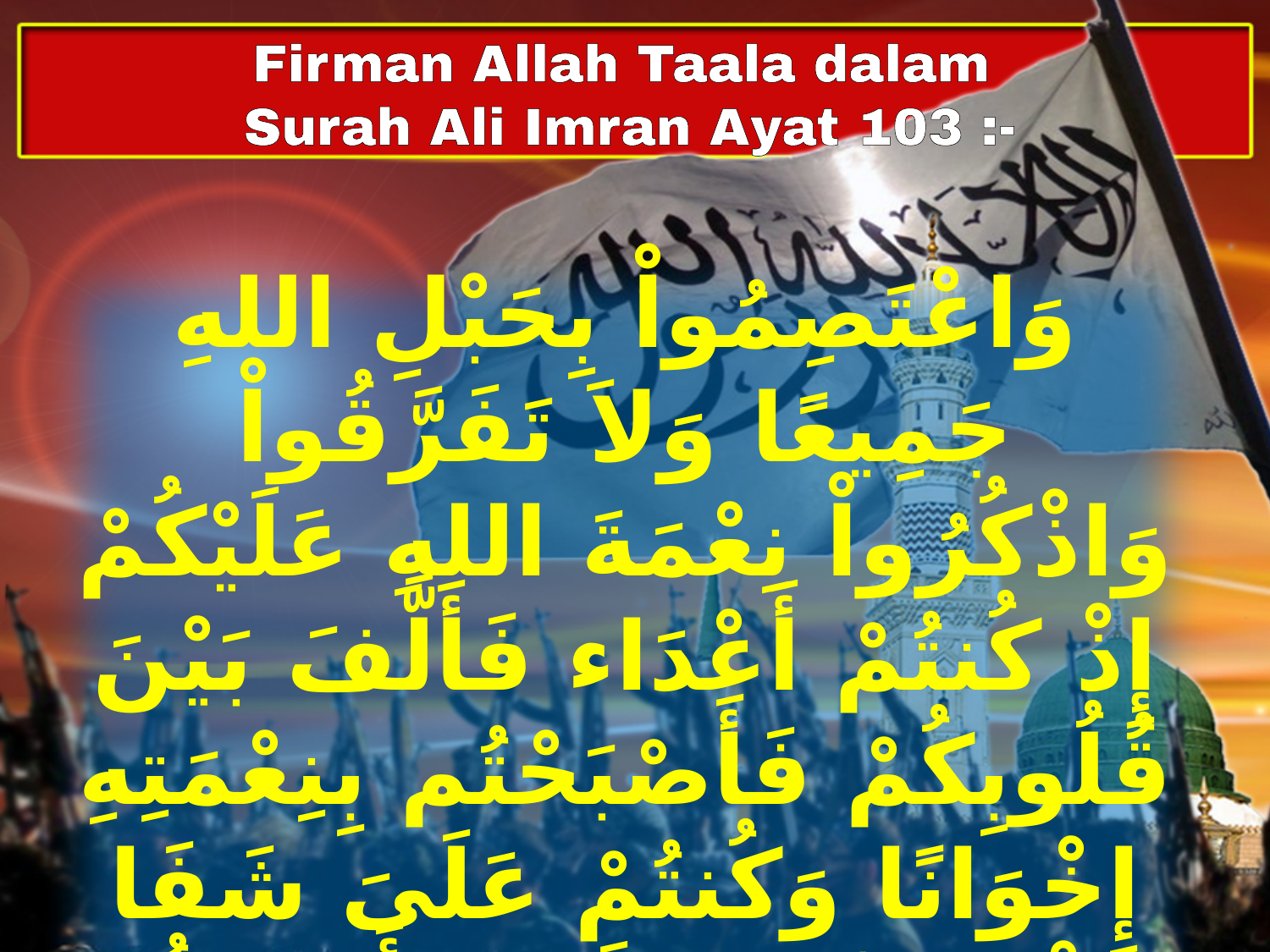

Firman Allah Taala dalam
Surah Ali Imran Ayat 103 :-
وَاعْتَصِمُواْ بِحَبْلِ اللهِ جَمِيعًا وَلاَ تَفَرَّقُواْ وَاذْكُرُواْ نِعْمَةَ اللهِ عَلَيْكُمْ إِذْ كُنتُمْ أَعْدَاء فَأَلَّفَ بَيْنَ قُلُوبِكُمْ فَأَصْبَحْتُم بِنِعْمَتِهِ إِخْوَانًا وَكُنتُمْ عَلَىَ شَفَا حُفْرَةٍ مِّنَ النَّارِ فَأَنقَذَكُم مِّنْهَا كَذَلِكَ يُبَيِّنُ اللهُ لَكُمْ آيَاتِهِ لَعَلَّكُمْ تَهْتَدُونَ